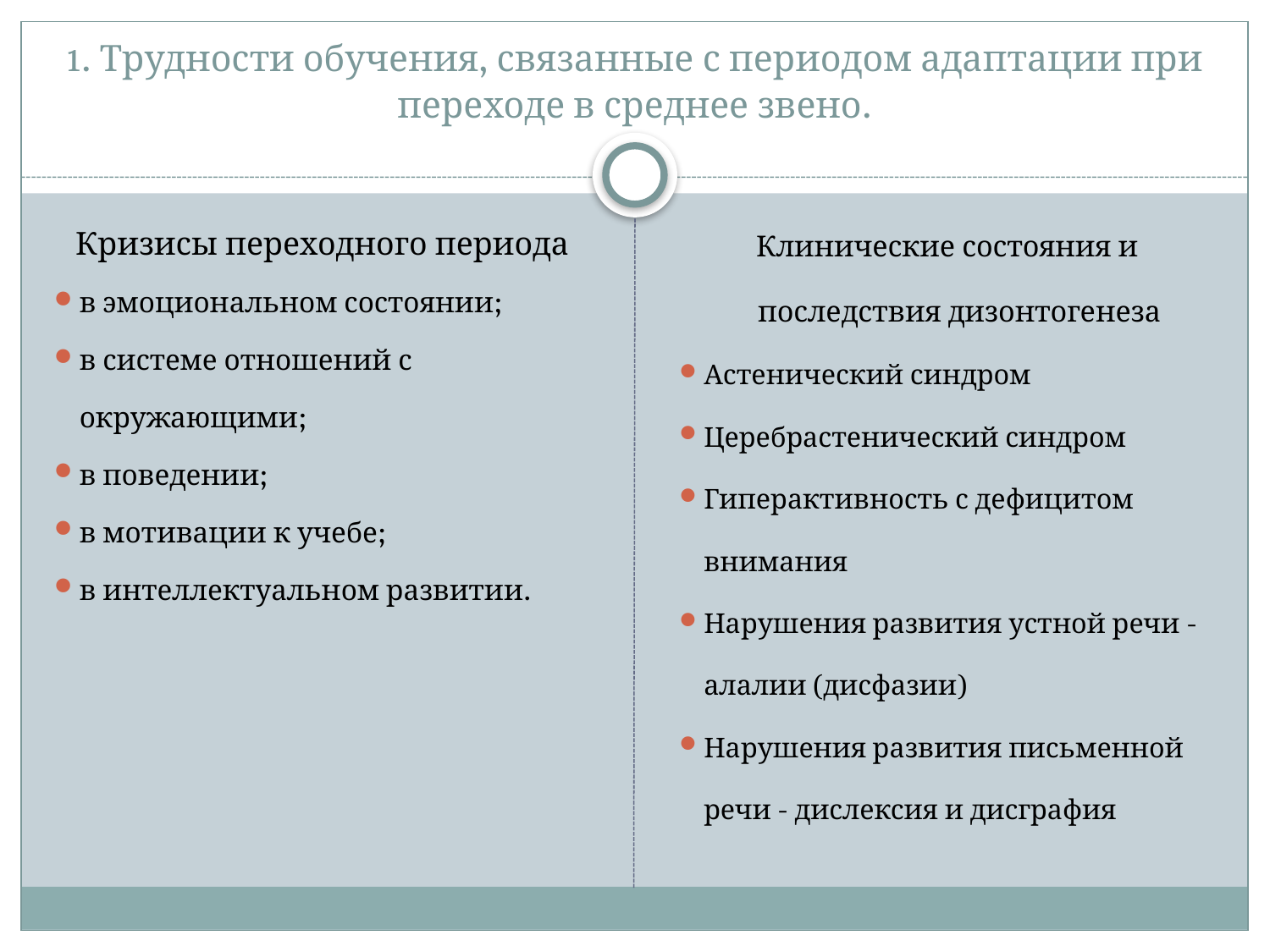

# 1. Трудности обучения, связанные с периодом адаптации при переходе в среднее звено.
Кризисы переходного периода
в эмоциональном состоянии;
в системе отношений с окружающими;
в поведении;
в мотивации к учебе;
в интеллектуальном развитии.

Клинические состояния и последствия дизонтогенеза
Астенический синдром
Церебрастенический синдром
Гиперактивность с дефицитом внимания
Нарушения развития устной речи - алалии (дисфазии)
Нарушения развития письменной речи - дислексия и дисграфия